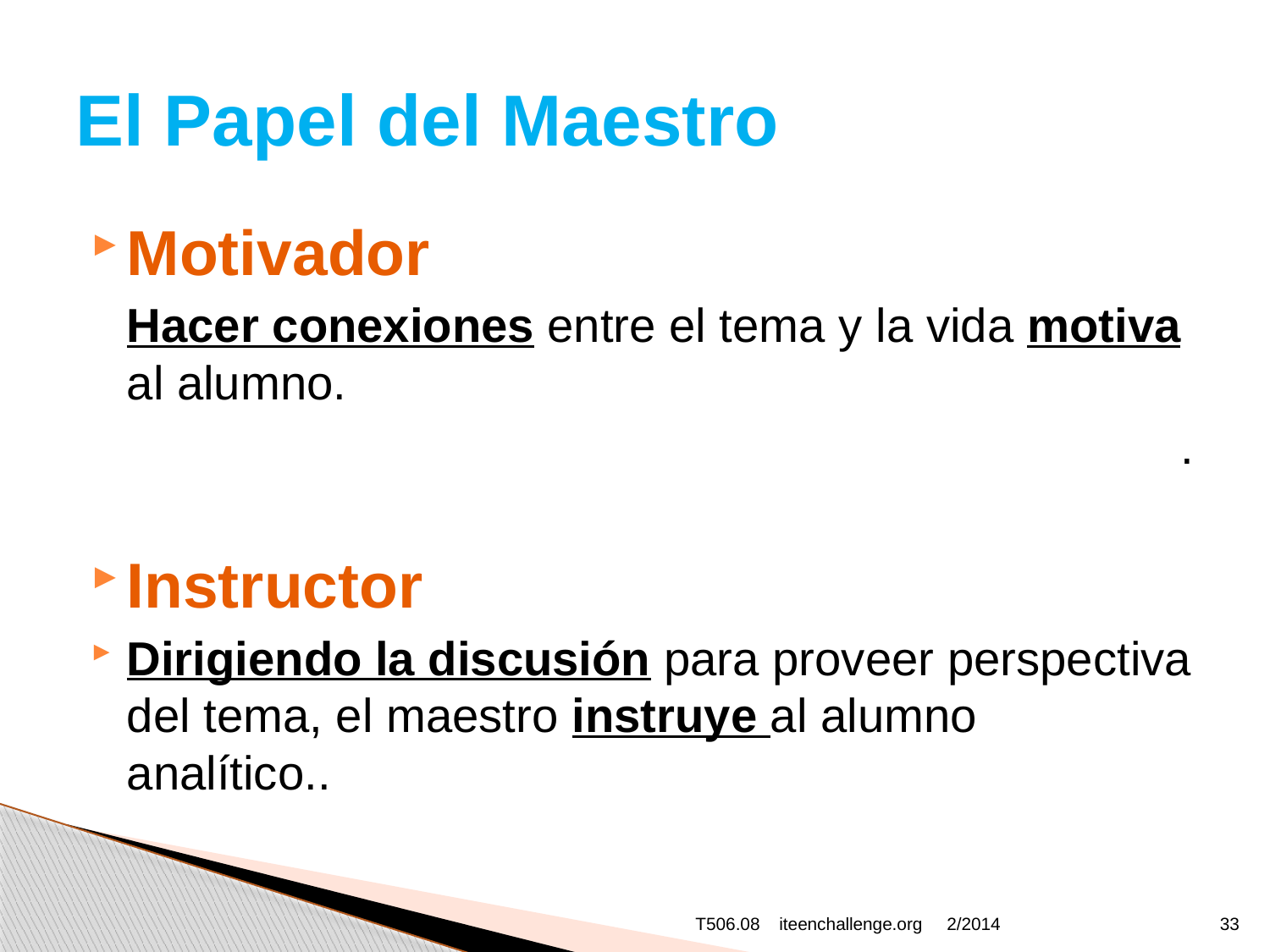

# El Papel del Maestro
Motivador
	Hacer conexiones entre el tema y la vida motiva al alumno.
.

Instructor
Dirigiendo la discusión para proveer perspectiva del tema, el maestro instruye al alumno analítico..

T506.08    iteenchallenge.org
2/2014
33